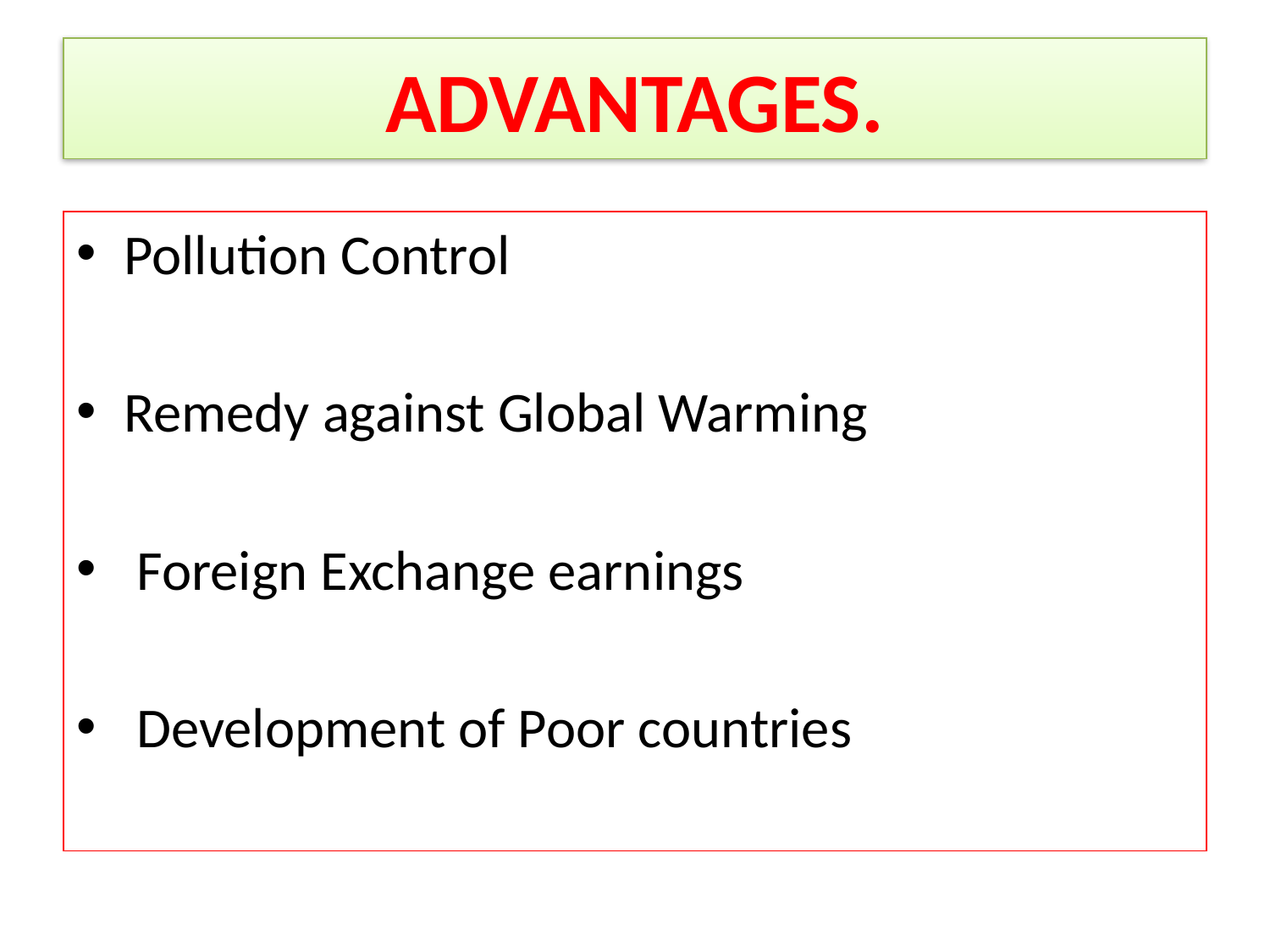

# ADVANTAGES.
Pollution Control

Remedy against Global Warming

 Foreign Exchange earnings

 Development of Poor countries